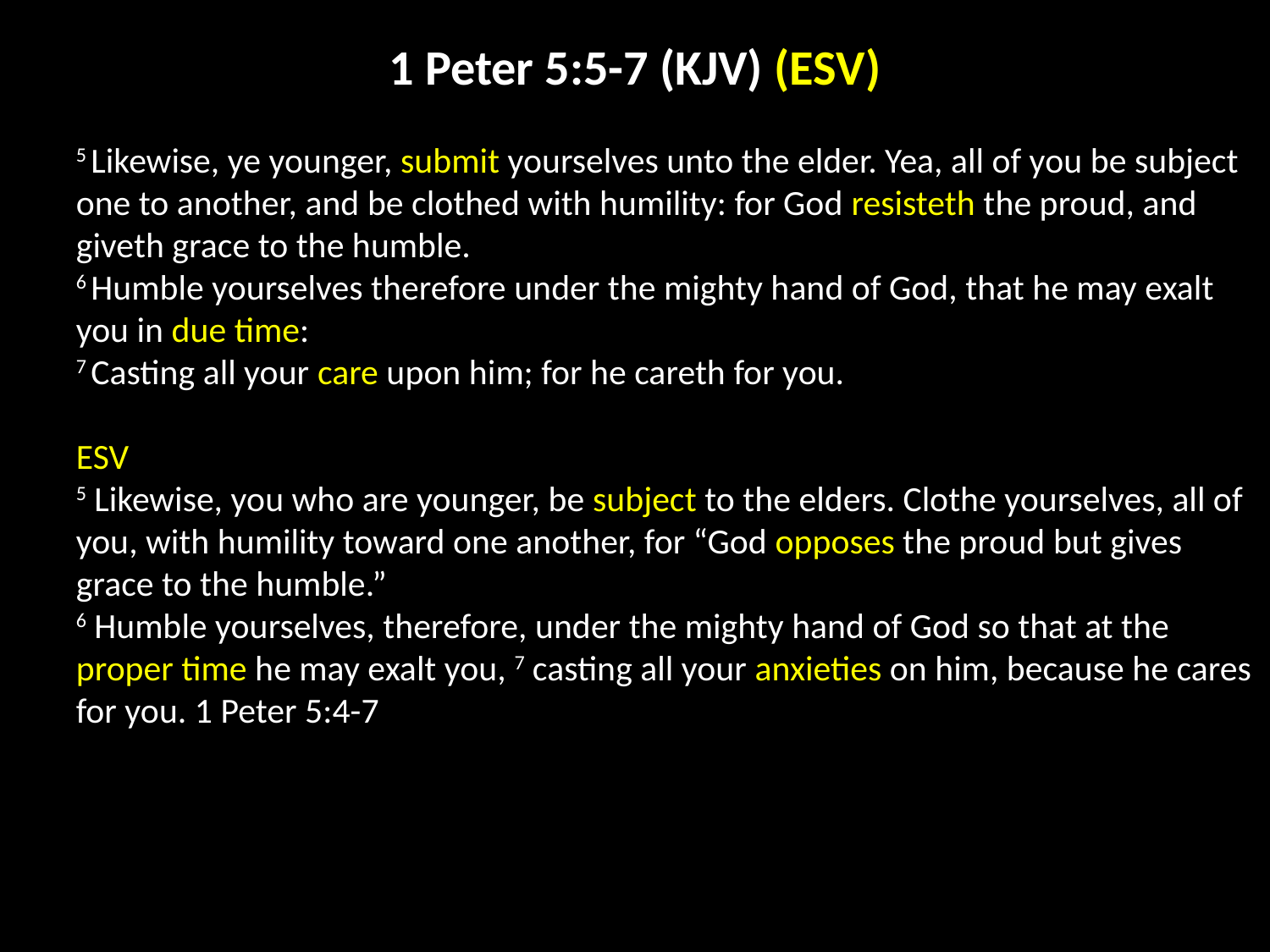

1 Peter 5:5-7 (KJV) (ESV)

5 Likewise, ye younger, submit yourselves unto the elder. Yea, all of you be subject one to another, and be clothed with humility: for God resisteth the proud, and giveth grace to the humble.
6 Humble yourselves therefore under the mighty hand of God, that he may exalt you in due time:
7 Casting all your care upon him; for he careth for you.

ESV
5 Likewise, you who are younger, be subject to the elders. Clothe yourselves, all of you, with humility toward one another, for “God opposes the proud but gives grace to the humble.”
6 Humble yourselves, therefore, under the mighty hand of God so that at the proper time he may exalt you, 7 casting all your anxieties on him, because he cares for you. 1 Peter 5:4-7